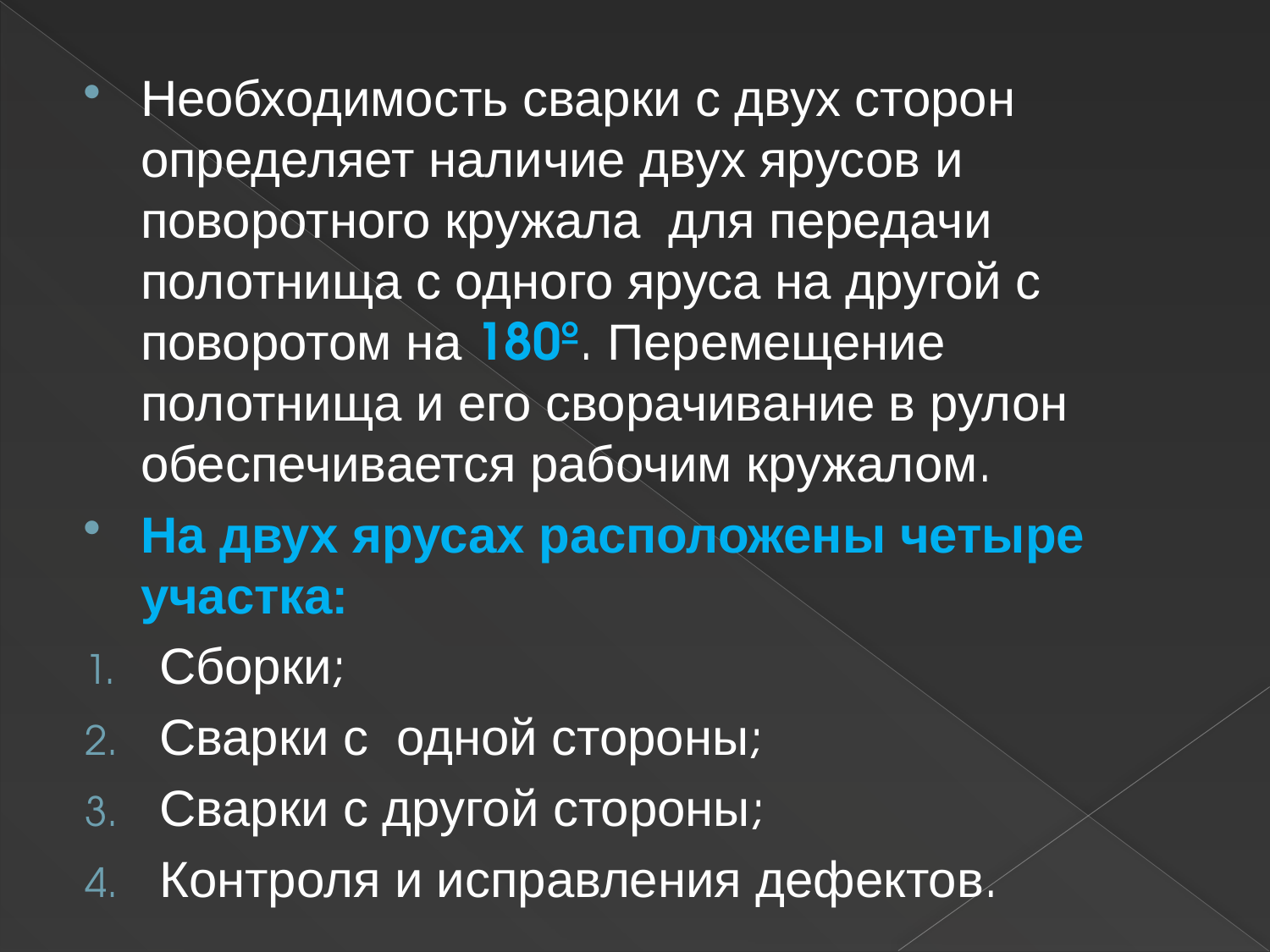

Необходимость сварки с двух сторон определяет наличие двух ярусов и поворотного кружала  для передачи полотнища с одного яруса на другой с поворотом на 180º. Перемещение полотнища и его сворачивание в рулон обеспечивается рабочим кружалом.
На двух ярусах расположены четыре участка:
Сборки;
Сварки с  одной стороны;
Сварки с другой стороны;
Контроля и исправления дефектов.